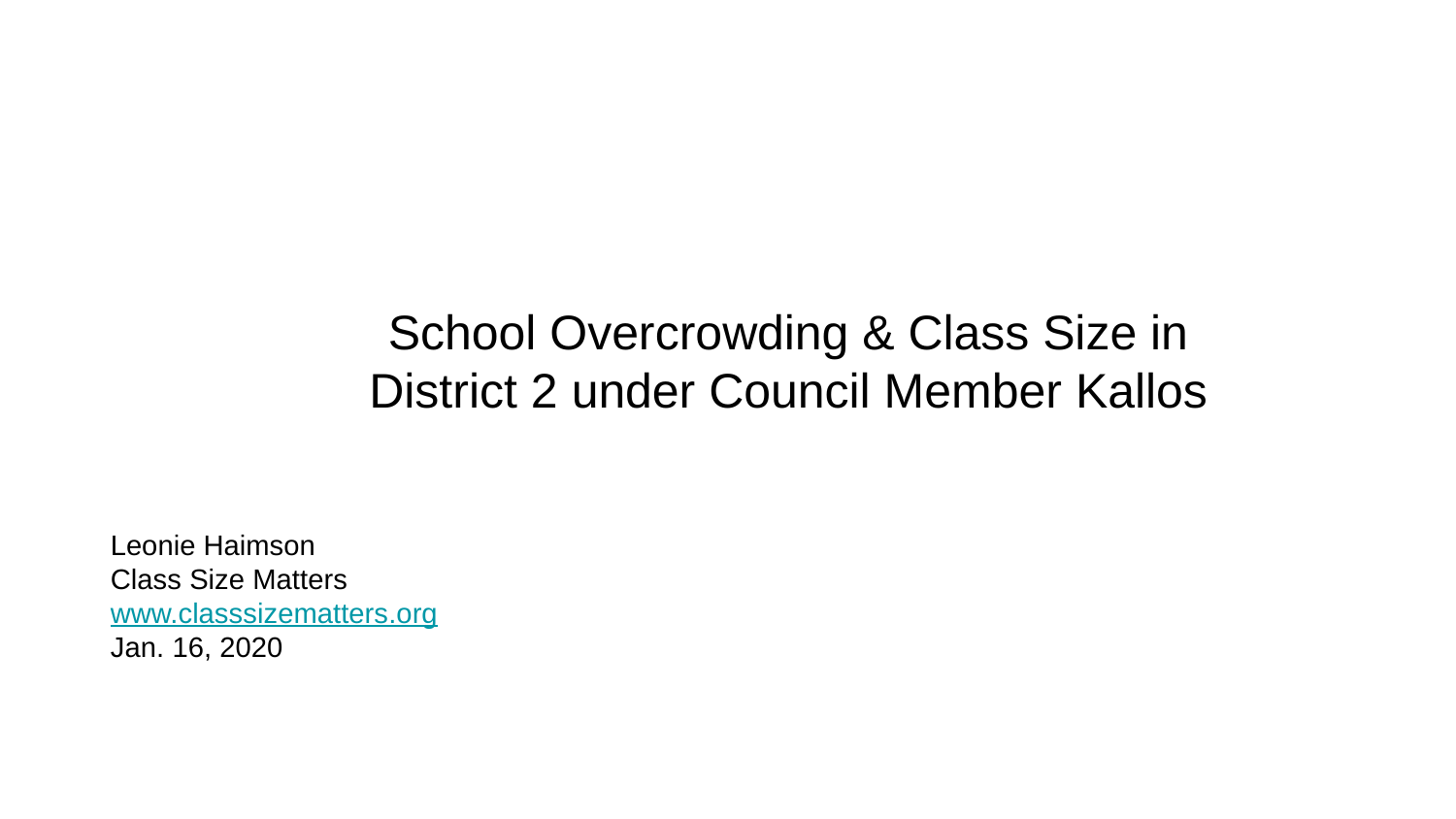

# School Overcrowding & Class Size in District 2 under Council Member Kallos
Leonie Haimson
Class Size Matters
www.classsizematters.org
Jan. 16, 2020